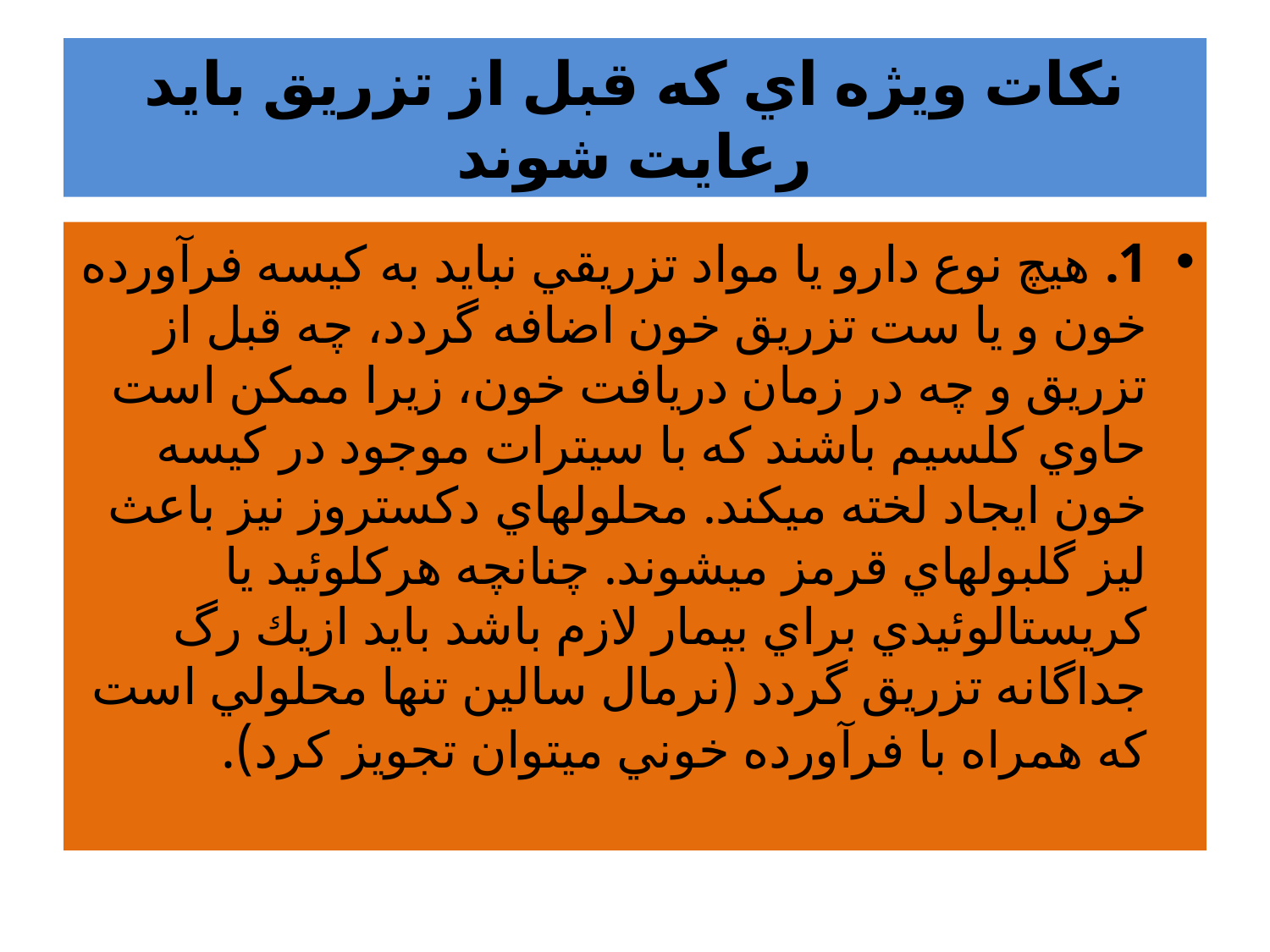

# نكات ويژه اي كه قبل از تزريق بايد رعايت شوند
1. هيچ نوع دارو يا مواد تزريقي نبايد به كيسه فرآورده خون و يا ست تزريق خون اضافه گردد، چه قبل از تزريق و چه در زمان دريافت خون، زيرا ممكن است حاوي كلسيم باشند كه با سيترات موجود در كيسه خون ايجاد لخته ميكند. محلولهاي دكستروز نيز باعث ليز گلبولهاي قرمز ميشوند. چنانچه هركلوئيد يا كريستالوئيدي براي بيمار لازم باشد بايد ازيك رگ جداگانه تزريق گردد (نرمال سالين تنها محلولي است كه همراه با فرآورده خوني ميتوان تجويز كرد).